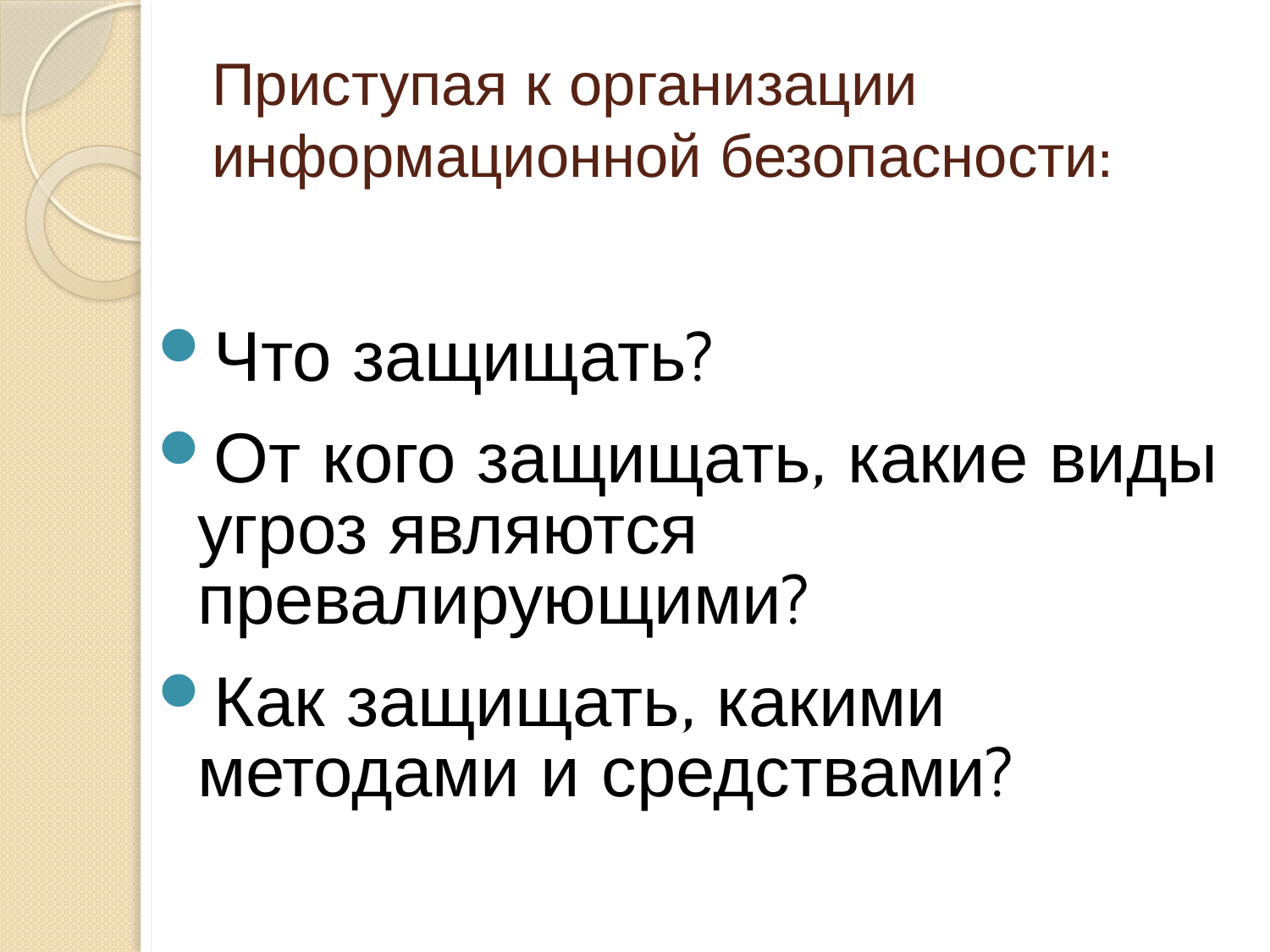

# Приступая к организации информационной безопасности:
Что защищать?
От кого защищать, какие виды угроз являются превалирующими?
Как защищать, какими методами и средствами?